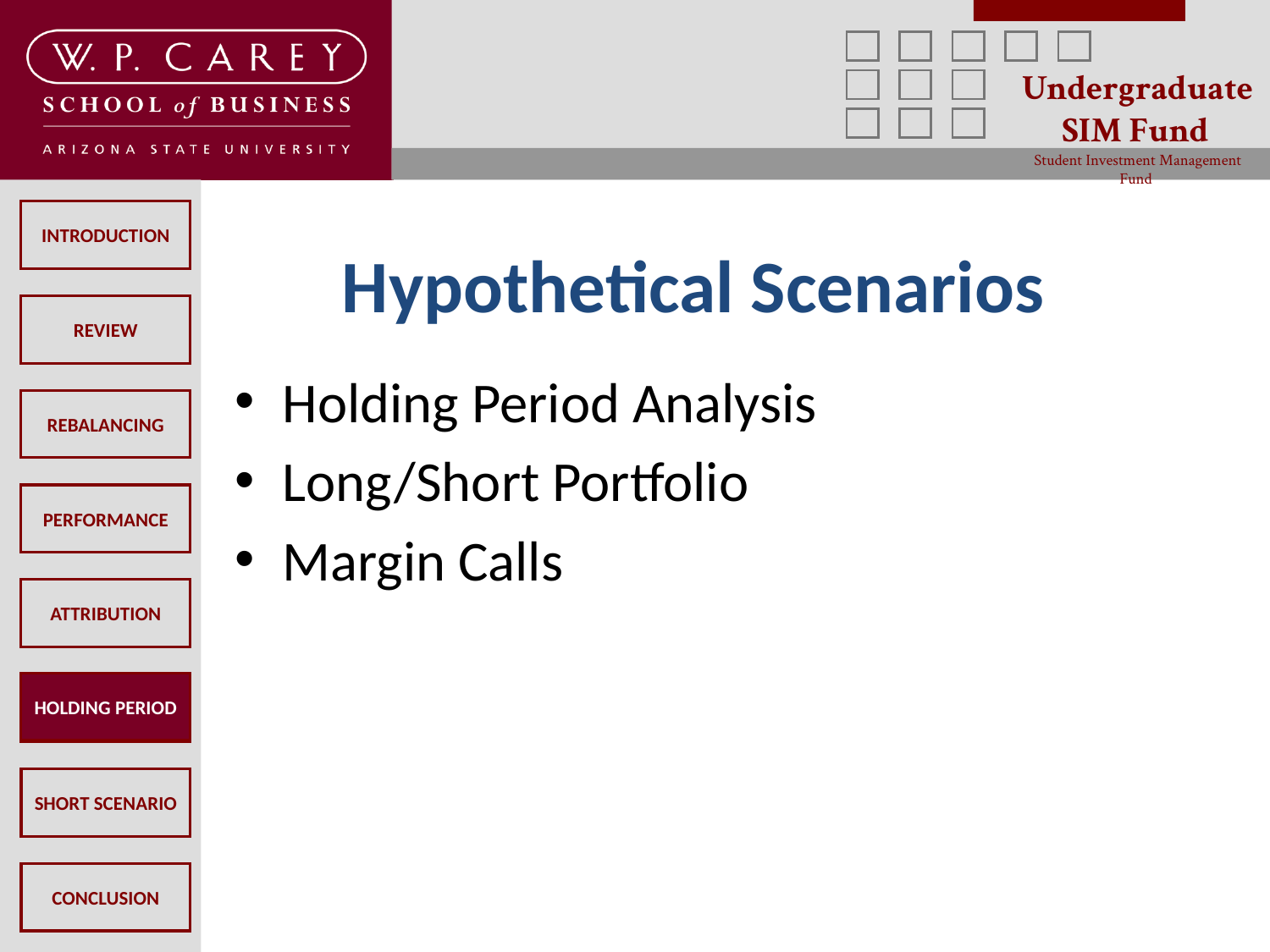

# Hypothetical Scenarios
Holding Period Analysis
Long/Short Portfolio
Margin Calls
HOLDING PERIOD